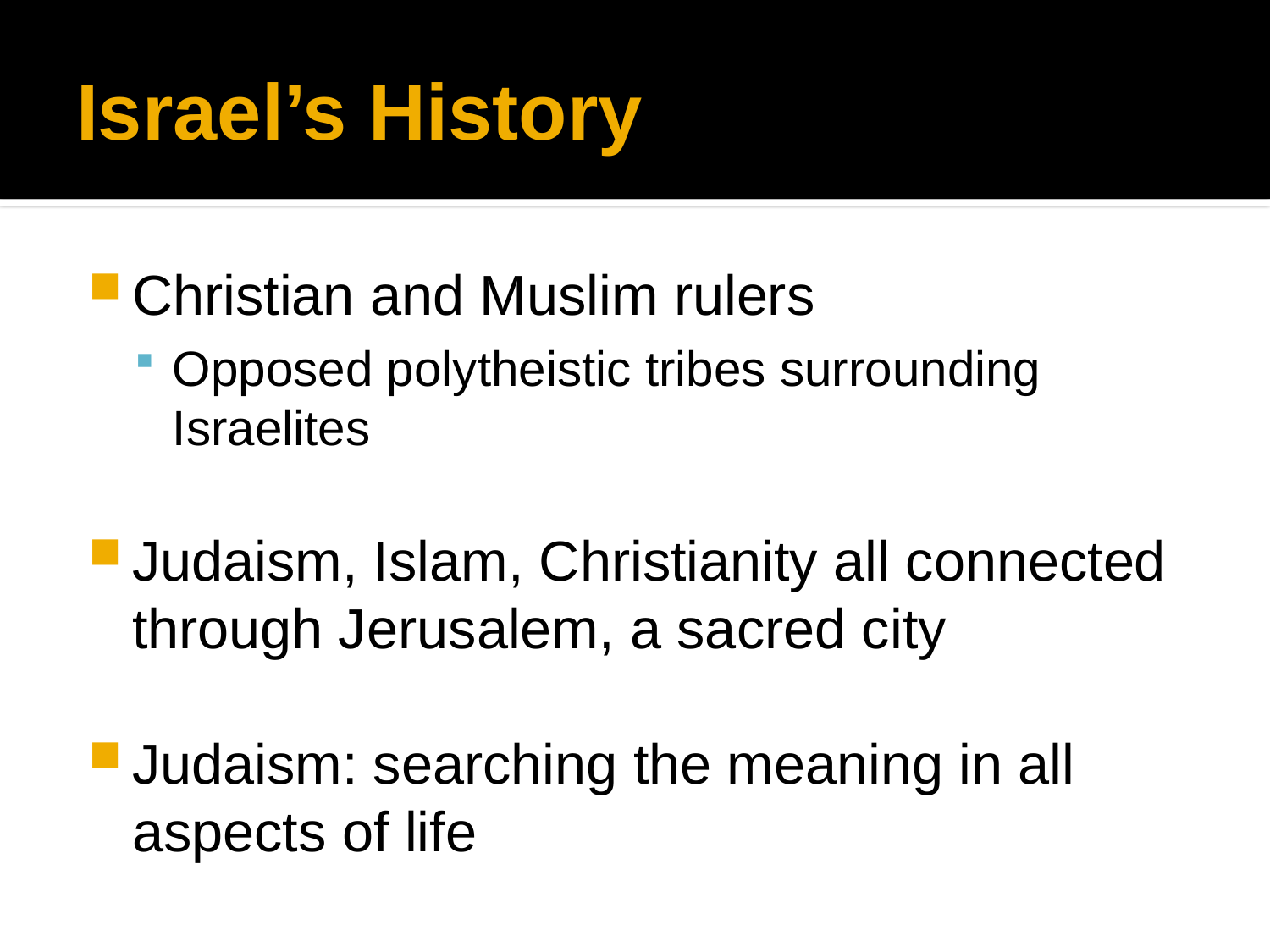

# Israel’s History
Christian and Muslim rulers
Opposed polytheistic tribes surrounding Israelites

Judaism, Islam, Christianity all connected through Jerusalem, a sacred city

Judaism: searching the meaning in all aspects of life